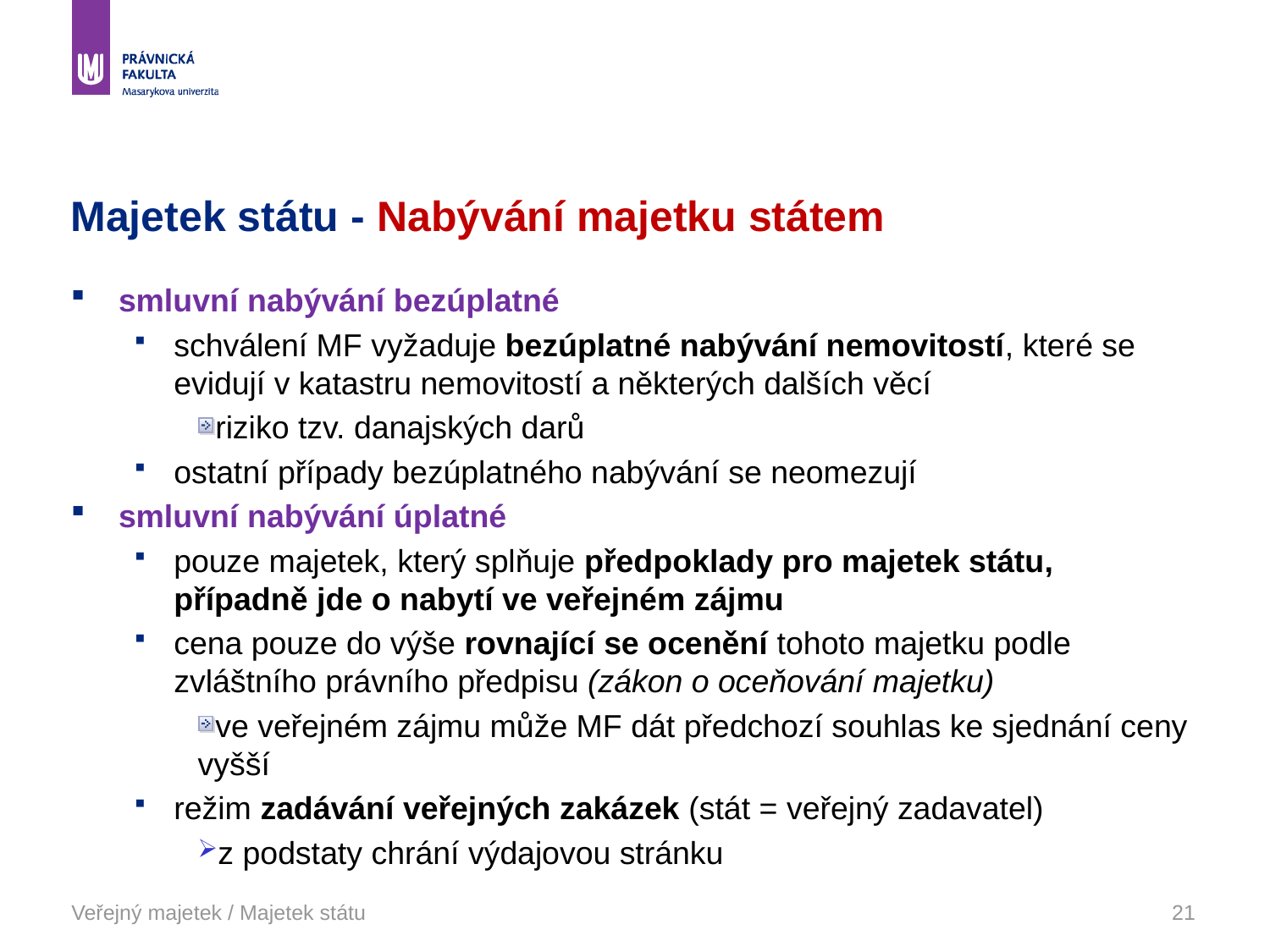

# Majetek státu - Nabývání majetku státem
smluvní nabývání bezúplatné
schválení MF vyžaduje bezúplatné nabývání nemovitostí, které se evidují v katastru nemovitostí a některých dalších věcí
riziko tzv. danajských darů
ostatní případy bezúplatného nabývání se neomezují
smluvní nabývání úplatné
pouze majetek, který splňuje předpoklady pro majetek státu, případně jde o nabytí ve veřejném zájmu
cena pouze do výše rovnající se ocenění tohoto majetku podle zvláštního právního předpisu (zákon o oceňování majetku)
ve veřejném zájmu může MF dát předchozí souhlas ke sjednání ceny vyšší
režim zadávání veřejných zakázek (stát = veřejný zadavatel)
z podstaty chrání výdajovou stránku
Veřejný majetek / Majetek státu
21